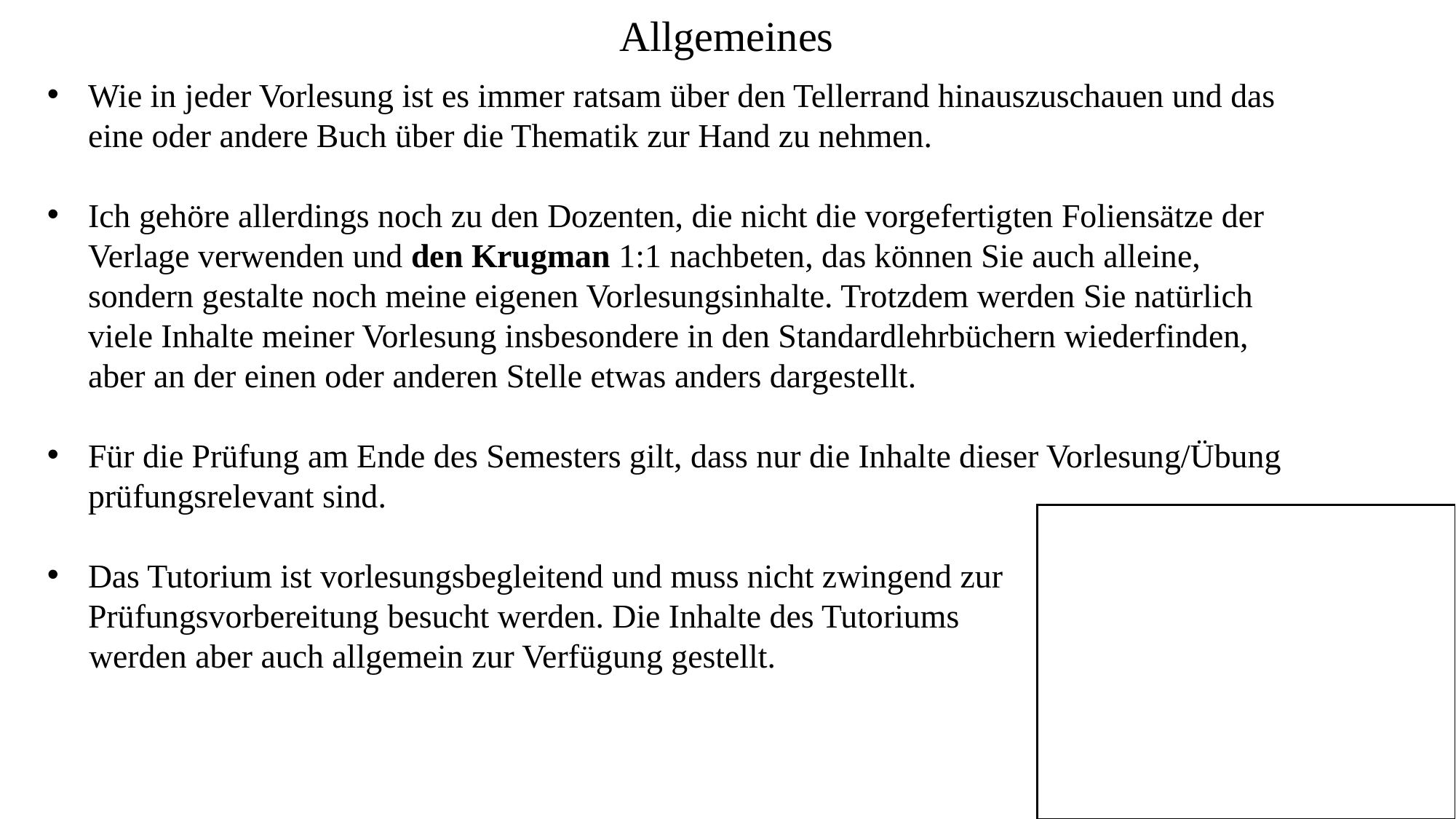

Allgemeines
Wie in jeder Vorlesung ist es immer ratsam über den Tellerrand hinauszuschauen und das eine oder andere Buch über die Thematik zur Hand zu nehmen.

Ich gehöre allerdings noch zu den Dozenten, die nicht die vorgefertigten Foliensätze der Verlage verwenden und den Krugman 1:1 nachbeten, das können Sie auch alleine, sondern gestalte noch meine eigenen Vorlesungsinhalte. Trotzdem werden Sie natürlich viele Inhalte meiner Vorlesung insbesondere in den Standardlehrbüchern wiederfinden, aber an der einen oder anderen Stelle etwas anders dargestellt.

Für die Prüfung am Ende des Semesters gilt, dass nur die Inhalte dieser Vorlesung/Übung prüfungsrelevant sind.

Das Tutorium ist vorlesungsbegleitend und muss nicht zwingend zur Prüfungsvorbereitung besucht werden. Die Inhalte des Tutoriums
     werden aber auch allgemein zur Verfügung gestellt.